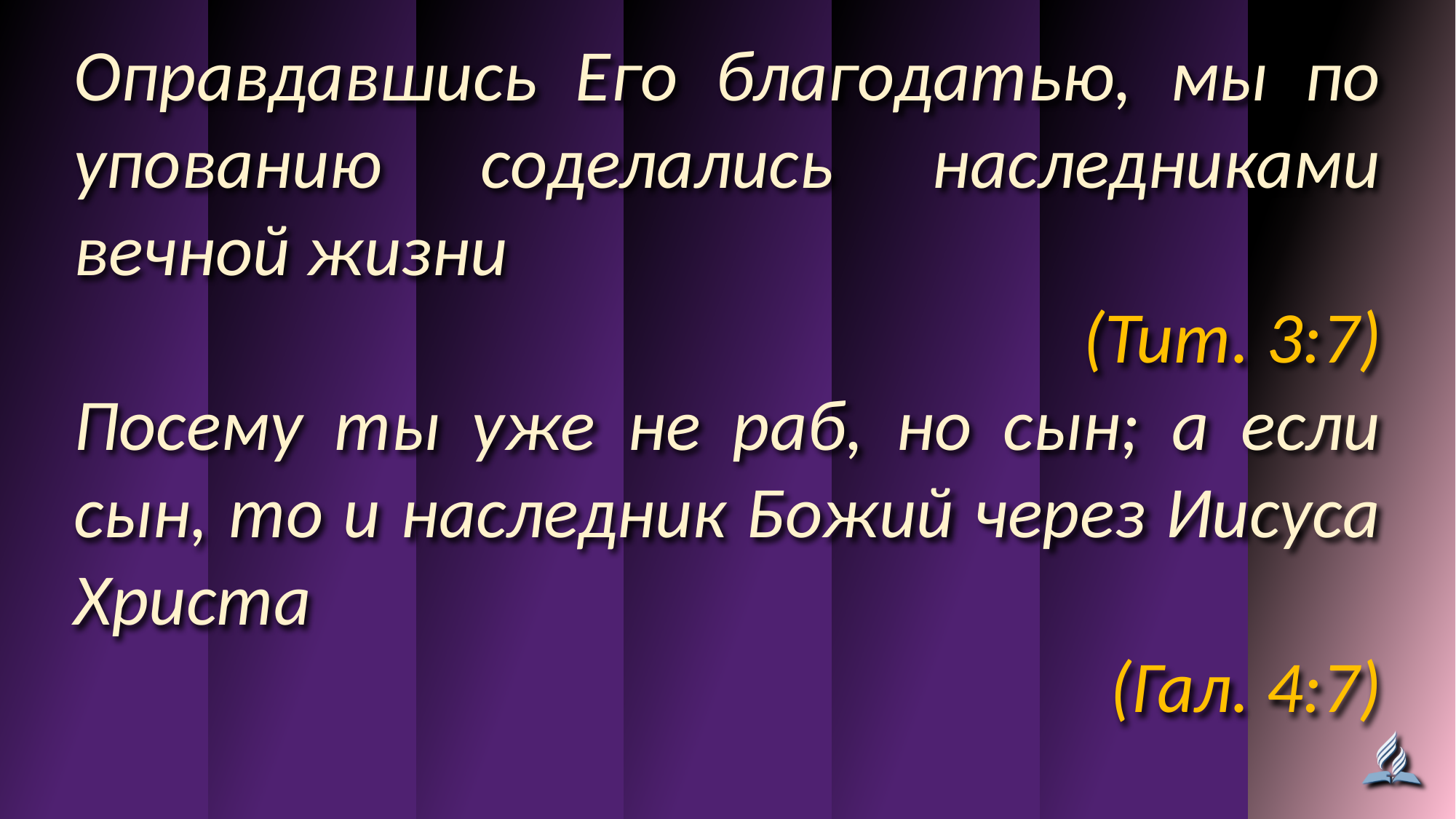

Оправдавшись Его благодатью, мы по упованию соделались наследниками вечной жизни
(Тит. 3:7)
Посему ты уже не раб, но сын; а если сын, то и наследник Божий через Иисуса Христа
(Гал. 4:7)